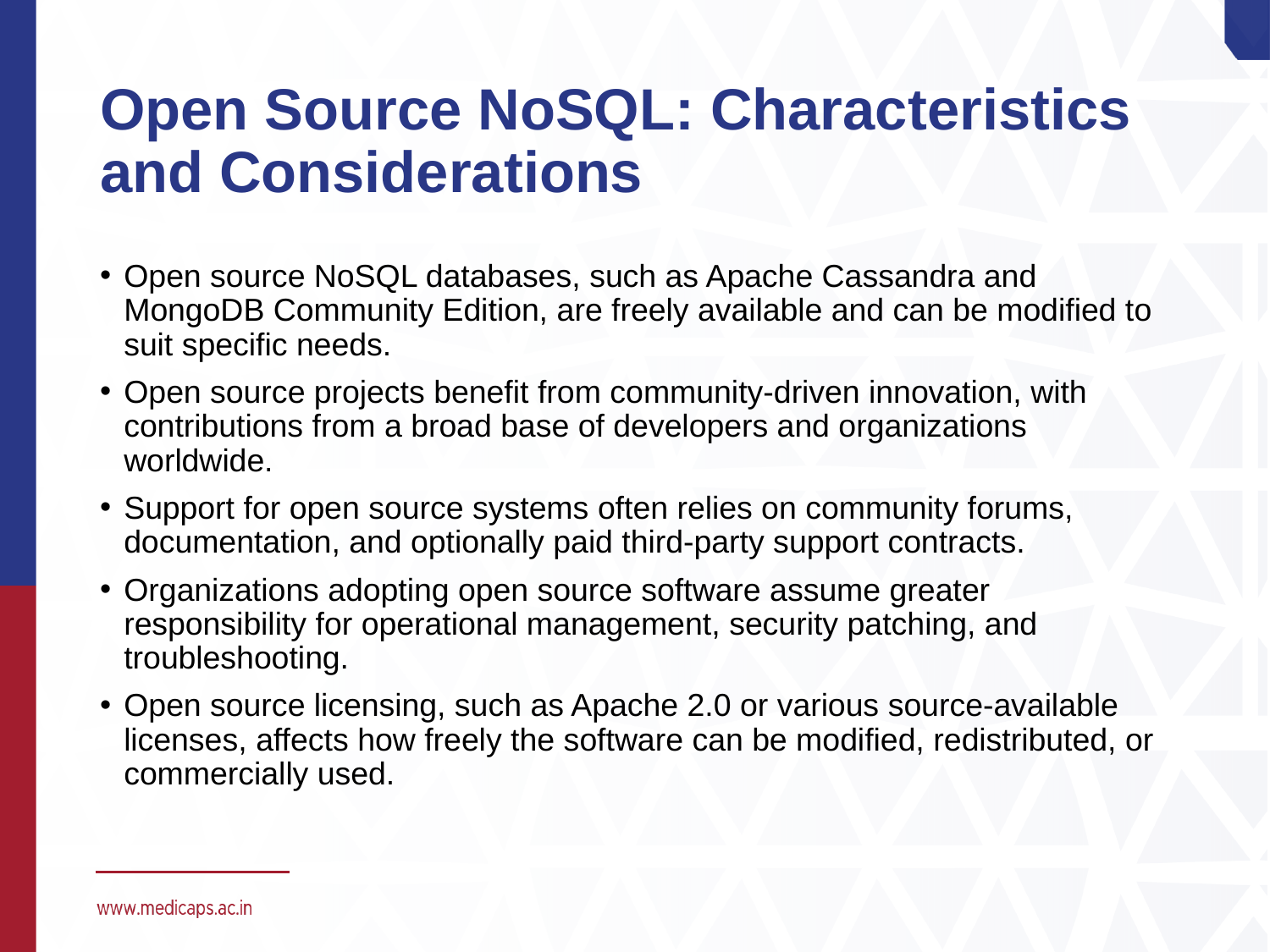

# Open Source NoSQL: Characteristics and Considerations
Open source NoSQL databases, such as Apache Cassandra and MongoDB Community Edition, are freely available and can be modified to suit specific needs.
Open source projects benefit from community-driven innovation, with contributions from a broad base of developers and organizations worldwide.
Support for open source systems often relies on community forums, documentation, and optionally paid third-party support contracts.
Organizations adopting open source software assume greater responsibility for operational management, security patching, and troubleshooting.
Open source licensing, such as Apache 2.0 or various source-available licenses, affects how freely the software can be modified, redistributed, or commercially used.